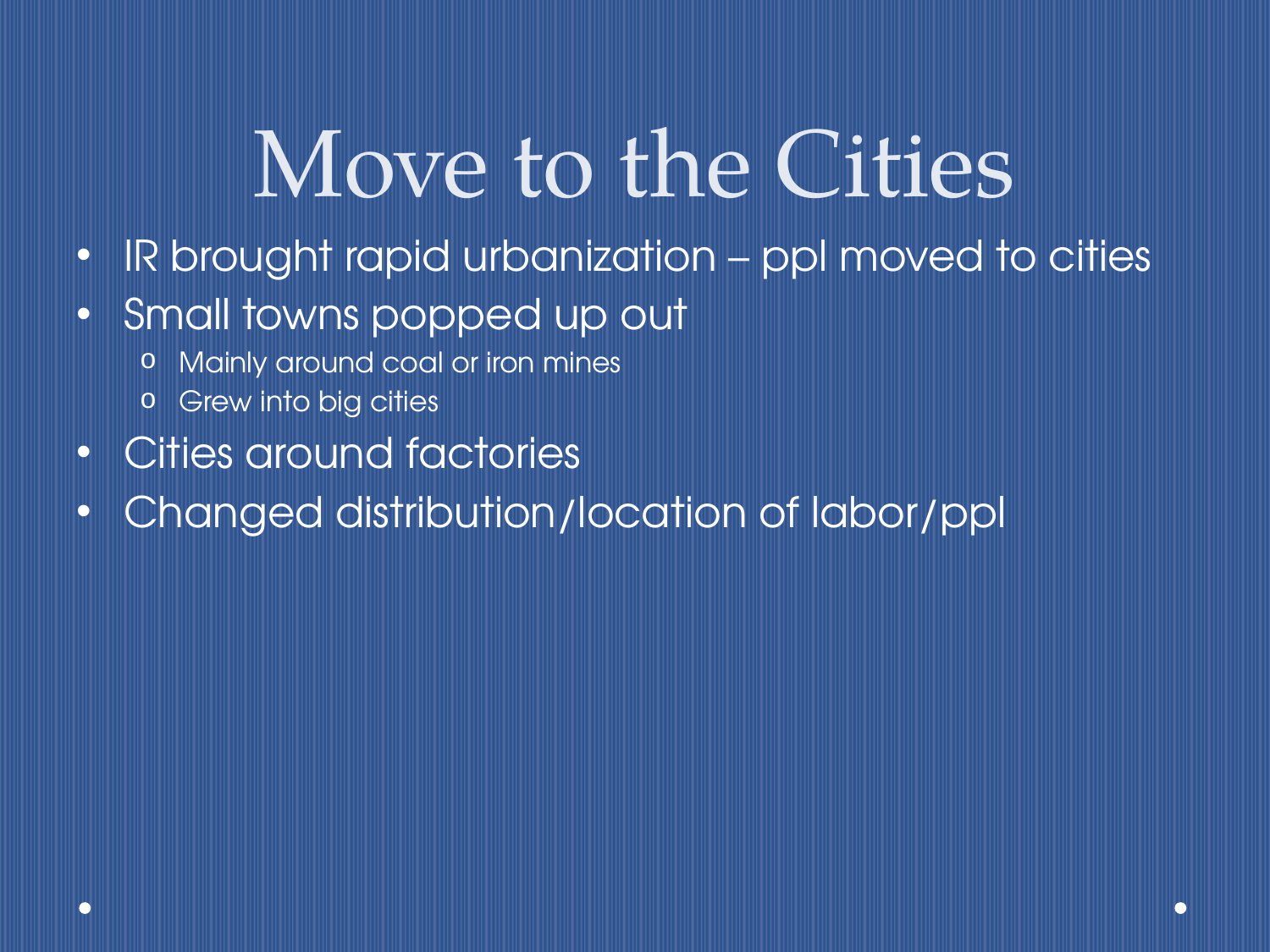

# Move to the Cities
IR brought rapid urbanization – ppl moved to cities
Small towns popped up out
Mainly around coal or iron mines
Grew into big cities
Cities around factories
Changed distribution/location of labor/ppl